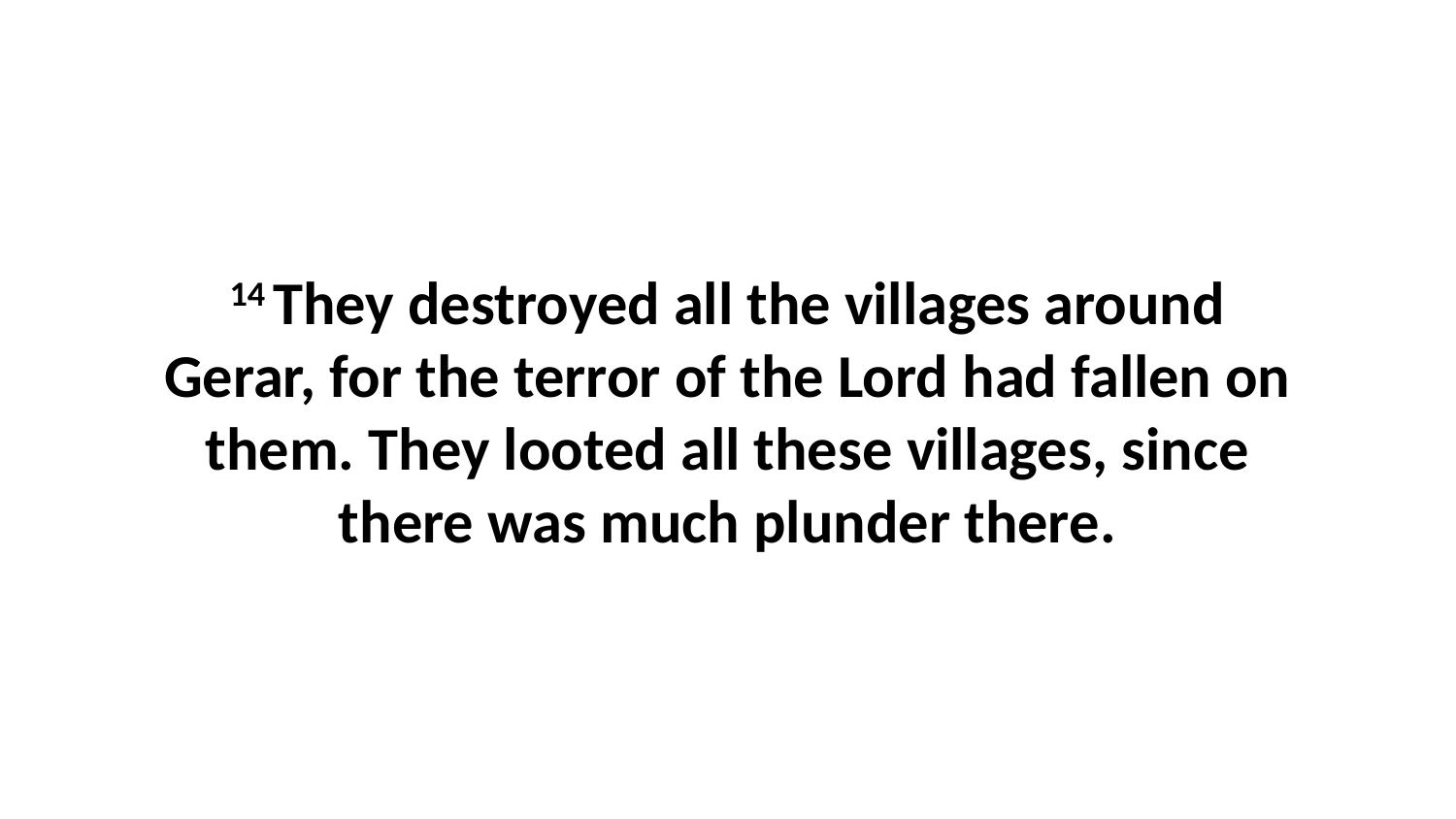

14 They destroyed all the villages around Gerar, for the terror of the Lord had fallen on them. They looted all these villages, since there was much plunder there.